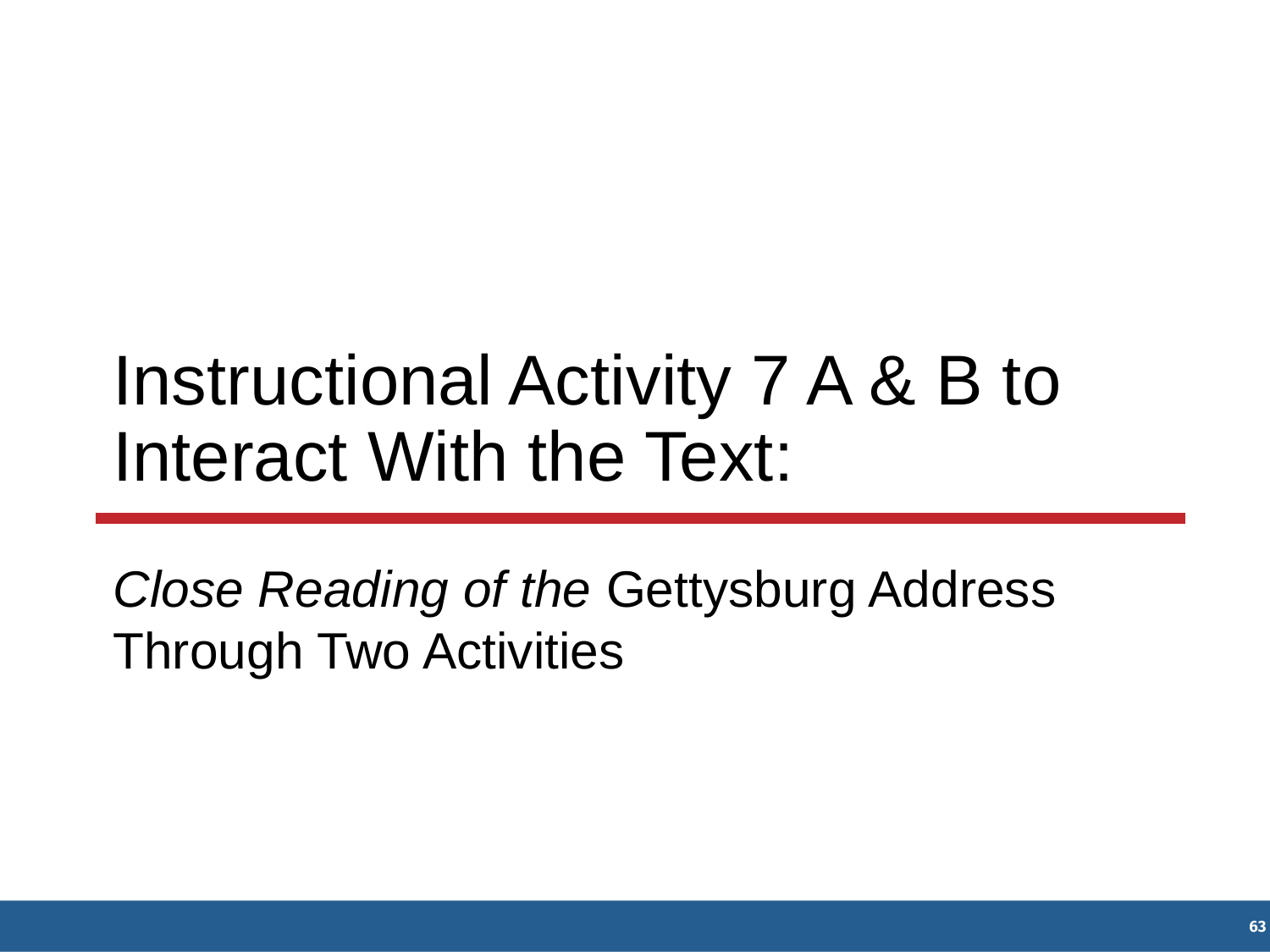

# Instructional Activity 7 A & B to Interact With the Text:
Close Reading of the Gettysburg Address Through Two Activities